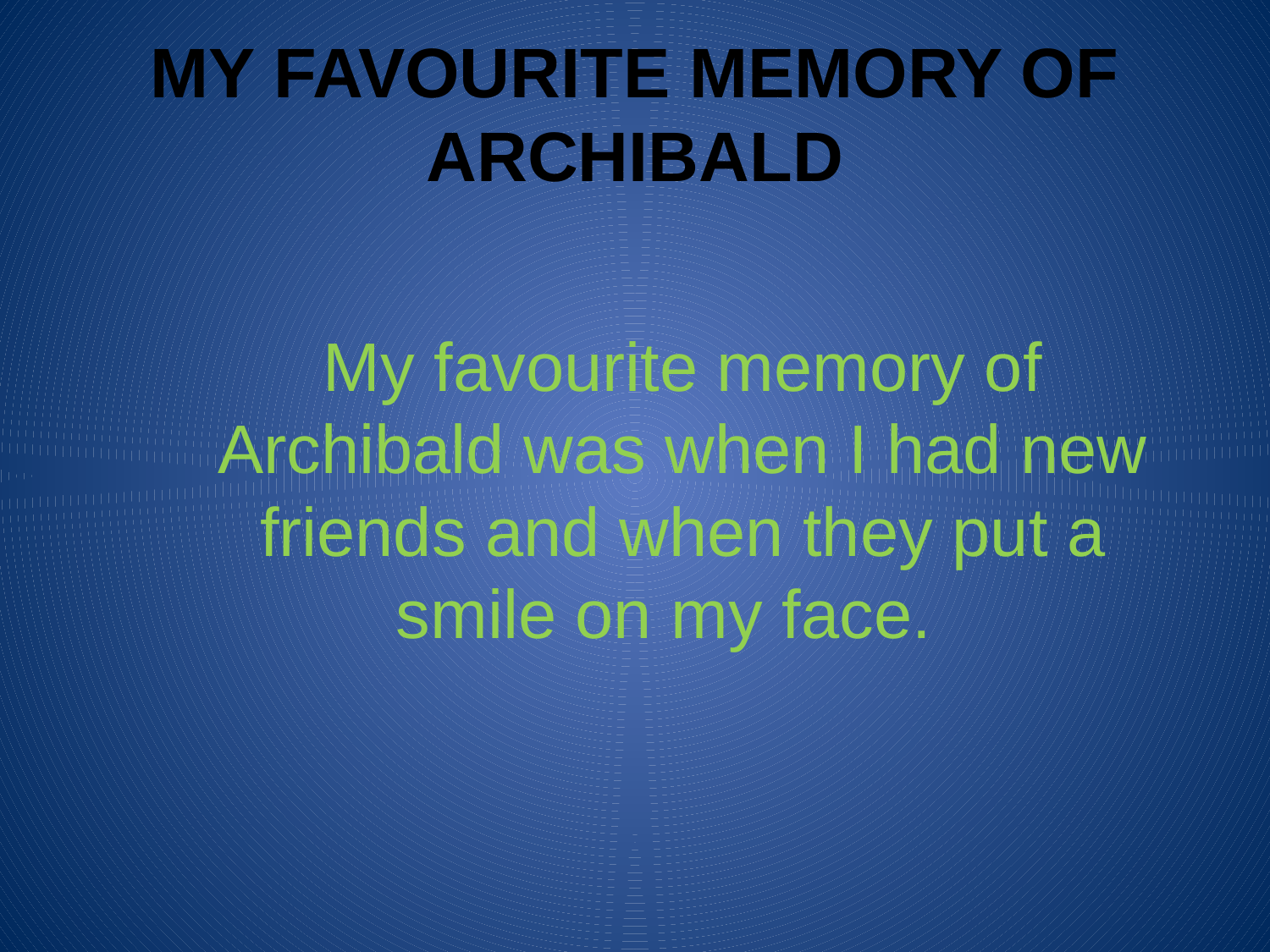

# My Favourite memory of Archibald
My favourite memory of Archibald was when I had new friends and when they put a smile on my face.